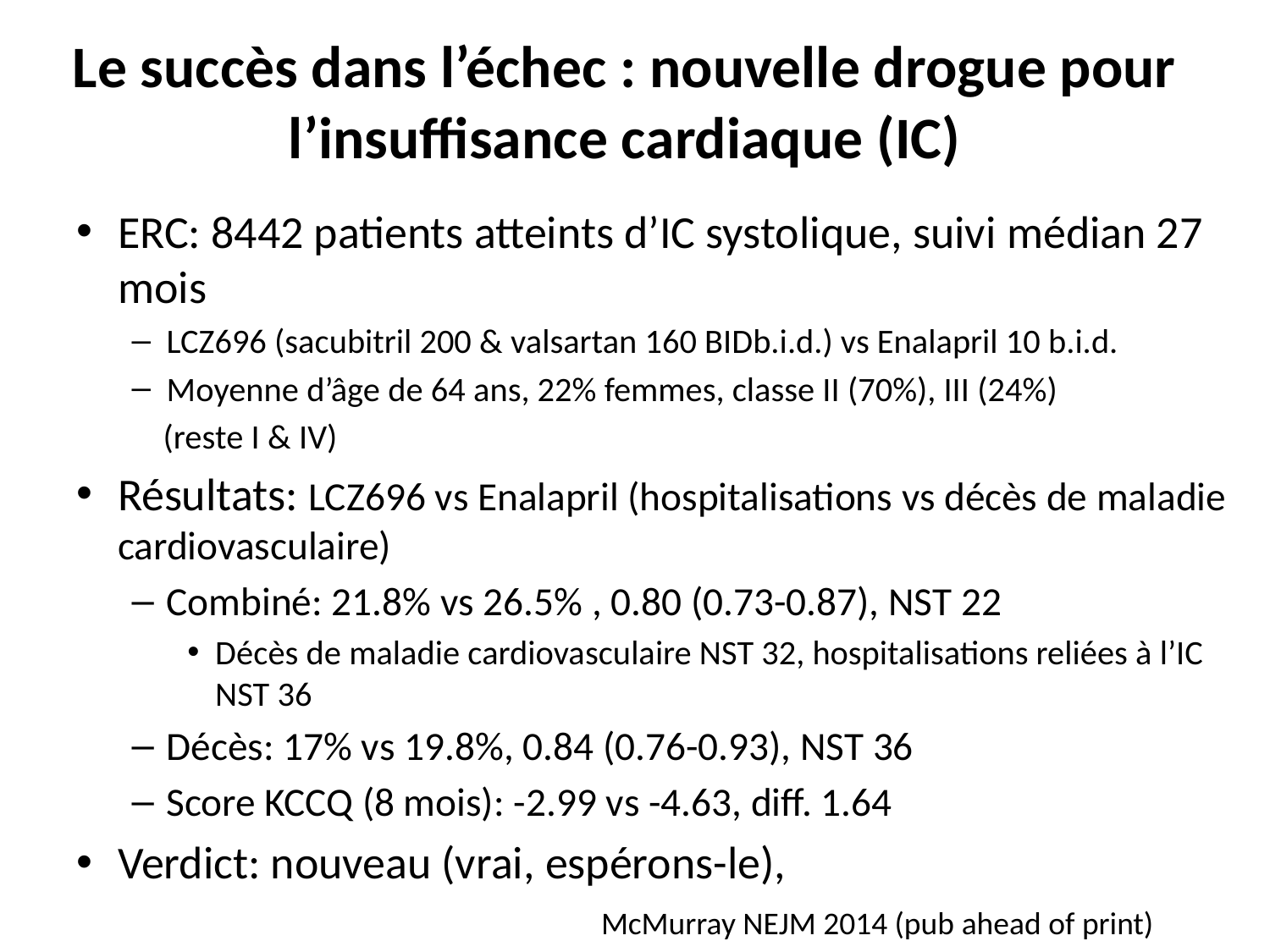

# Le succès dans l’échec : nouvelle drogue pour l’insuffisance cardiaque (IC)
ERC: 8442 patients atteints d’IC systolique, suivi médian 27 mois
LCZ696 (sacubitril 200 & valsartan 160 BIDb.i.d.) vs Enalapril 10 b.i.d.
Moyenne d’âge de 64 ans, 22% femmes, classe II (70%), III (24%)
    (reste I & IV)
Résultats: LCZ696 vs Enalapril (hospitalisations vs décès de maladie cardiovasculaire)
Combiné: 21.8% vs 26.5% , 0.80 (0.73-0.87), NST 22
Décès de maladie cardiovasculaire NST 32, hospitalisations reliées à l’IC NST 36
Décès: 17% vs 19.8%, 0.84 (0.76-0.93), NST 36
Score KCCQ (8 mois): -2.99 vs -4.63, diff. 1.64
Verdict: nouveau (vrai, espérons-le),
	McMurray NEJM 2014 (pub ahead of print)